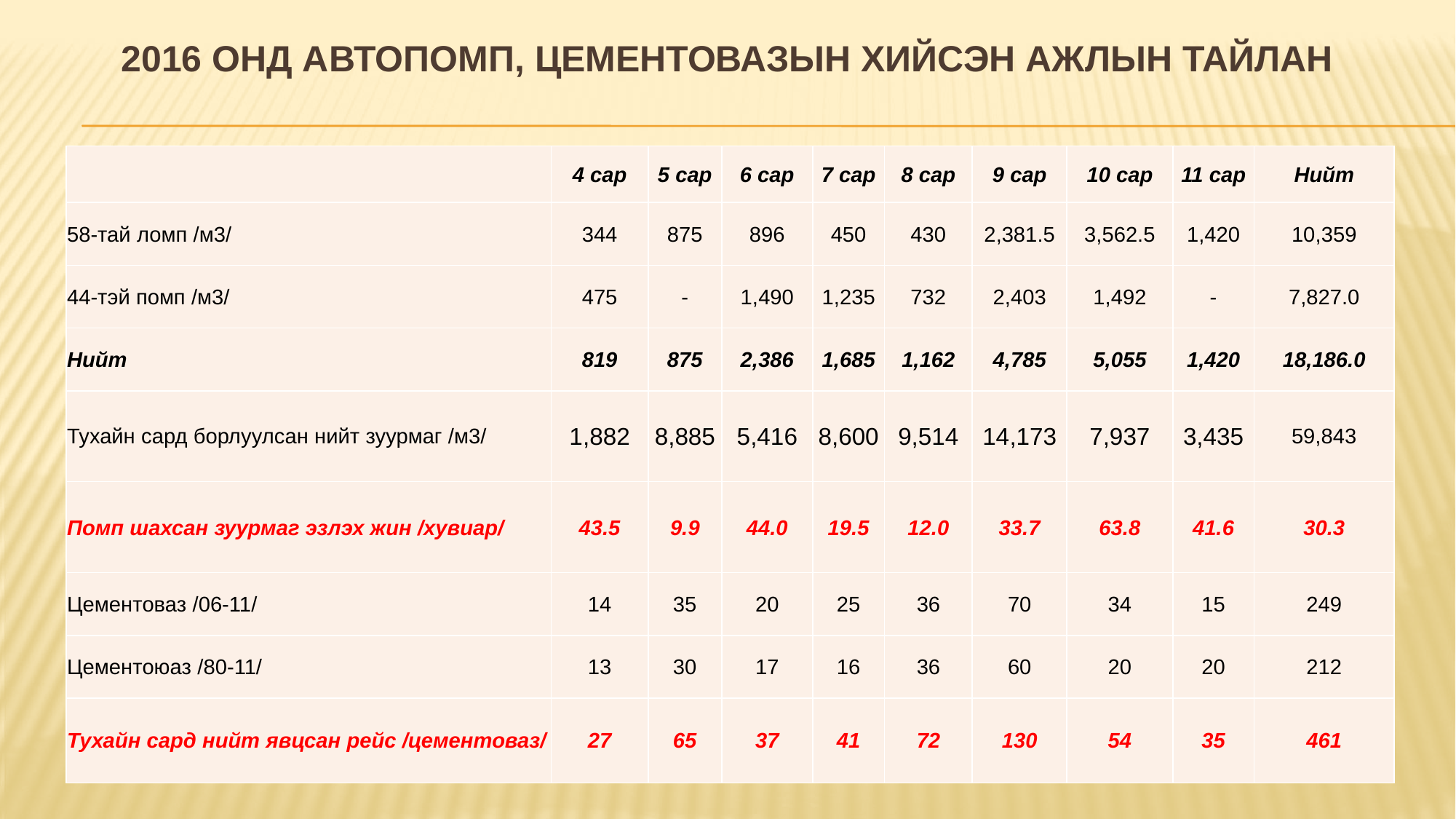

2016 онд автопомп, цементовазын хийсэн ажлын тайлан
|  | 4 сар | 5 сар | 6 сар | 7 сар | 8 сар | 9 сар | 10 сар | 11 сар | Нийт |
| --- | --- | --- | --- | --- | --- | --- | --- | --- | --- |
| 58-тай ломп /м3/ | 344 | 875 | 896 | 450 | 430 | 2,381.5 | 3,562.5 | 1,420 | 10,359 |
| 44-тэй помп /м3/ | 475 | - | 1,490 | 1,235 | 732 | 2,403 | 1,492 | - | 7,827.0 |
| Нийт | 819 | 875 | 2,386 | 1,685 | 1,162 | 4,785 | 5,055 | 1,420 | 18,186.0 |
| Тухайн сард борлуулсан нийт зуурмаг /м3/ | 1,882 | 8,885 | 5,416 | 8,600 | 9,514 | 14,173 | 7,937 | 3,435 | 59,843 |
| Помп шахсан зуурмаг эзлэх жин /хувиар/ | 43.5 | 9.9 | 44.0 | 19.5 | 12.0 | 33.7 | 63.8 | 41.6 | 30.3 |
| Цементоваз /06-11/ | 14 | 35 | 20 | 25 | 36 | 70 | 34 | 15 | 249 |
| Цементоюаз /80-11/ | 13 | 30 | 17 | 16 | 36 | 60 | 20 | 20 | 212 |
| Тухайн сард нийт явцсан рейс /цементоваз/ | 27 | 65 | 37 | 41 | 72 | 130 | 54 | 35 | 461 |